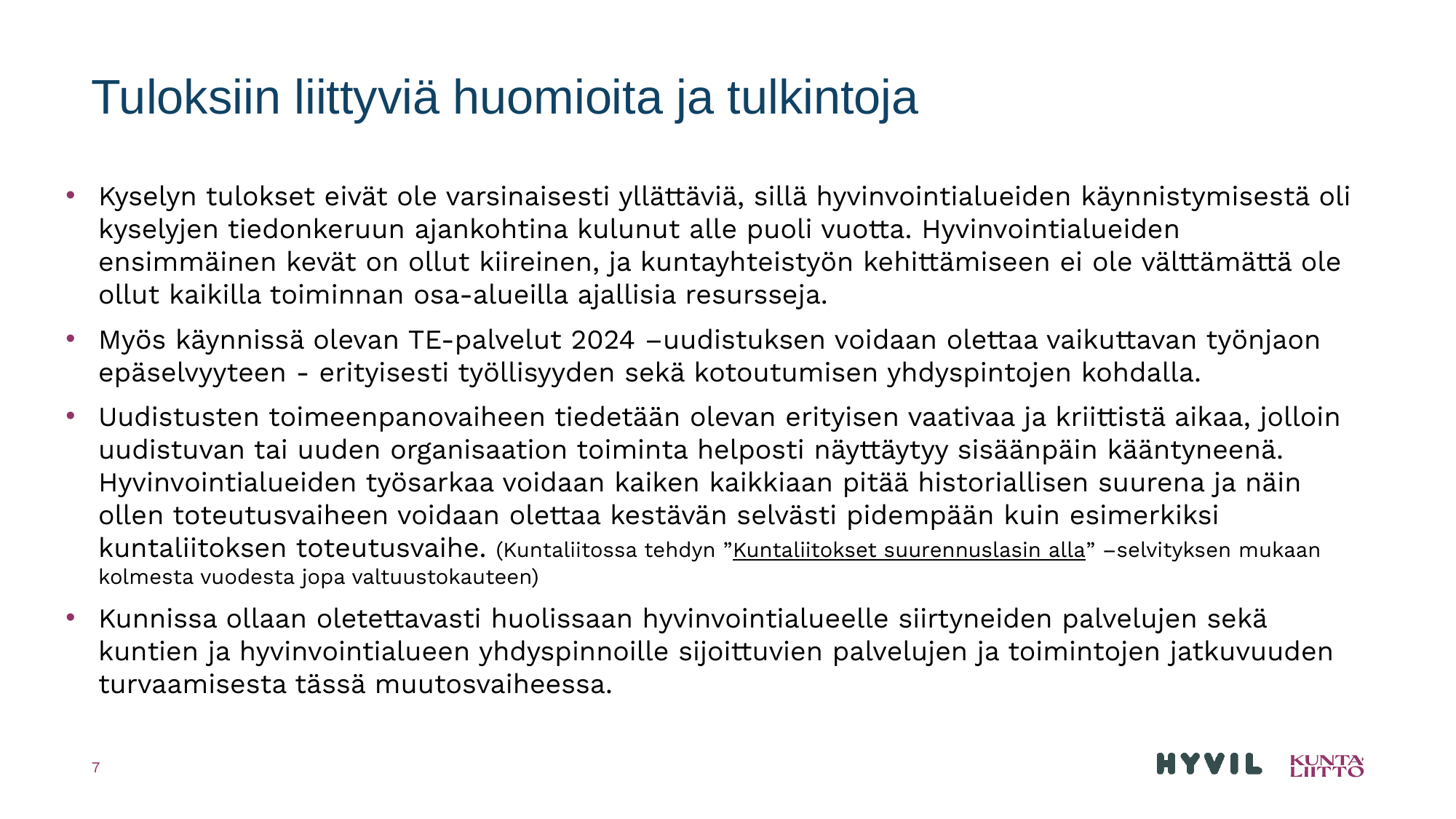

# Tuloksiin liittyviä huomioita ja tulkintoja
Kyselyn tulokset eivät ole varsinaisesti yllättäviä, sillä hyvinvointialueiden käynnistymisestä oli kyselyjen tiedonkeruun ajankohtina kulunut alle puoli vuotta. Hyvinvointialueiden ensimmäinen kevät on ollut kiireinen, ja kuntayhteistyön kehittämiseen ei ole välttämättä ole ollut kaikilla toiminnan osa-alueilla ajallisia resursseja.
Myös käynnissä olevan TE-palvelut 2024 –uudistuksen voidaan olettaa vaikuttavan työnjaon epäselvyyteen - erityisesti työllisyyden sekä kotoutumisen yhdyspintojen kohdalla.
Uudistusten toimeenpanovaiheen tiedetään olevan erityisen vaativaa ja kriittistä aikaa, jolloin uudistuvan tai uuden organisaation toiminta helposti näyttäytyy sisäänpäin kääntyneenä.  Hyvinvointialueiden työsarkaa voidaan kaiken kaikkiaan pitää historiallisen suurena ja näin ollen toteutusvaiheen voidaan olettaa kestävän selvästi pidempään kuin esimerkiksi kuntaliitoksen toteutusvaihe. (Kuntaliitossa tehdyn ”Kuntaliitokset suurennuslasin alla” –selvityksen mukaan kolmesta vuodesta jopa valtuustokauteen)
Kunnissa ollaan oletettavasti huolissaan hyvinvointialueelle siirtyneiden palvelujen sekä kuntien ja hyvinvointialueen yhdyspinnoille sijoittuvien palvelujen ja toimintojen jatkuvuuden turvaamisesta tässä muutosvaiheessa.

7